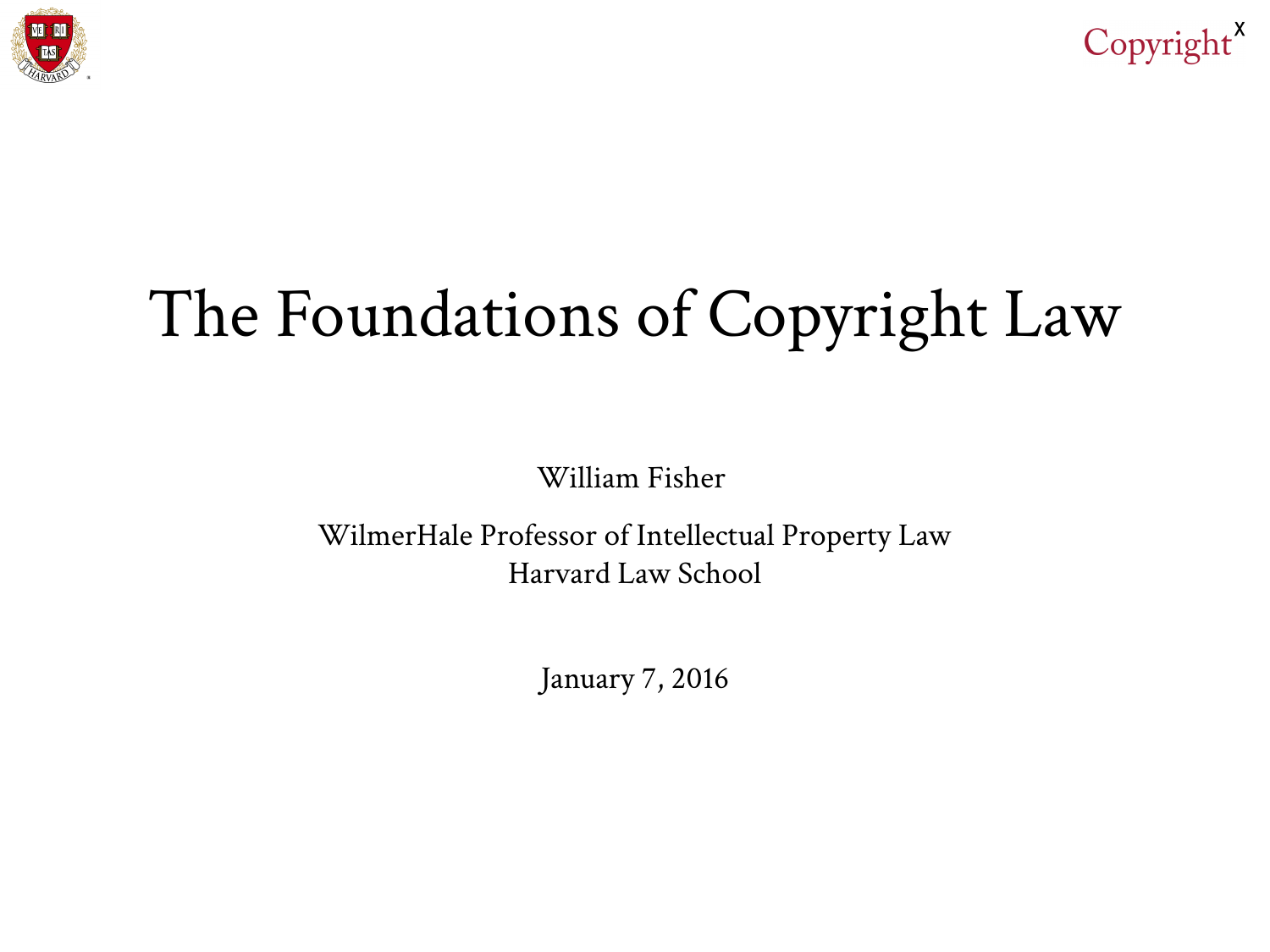

The Foundations of Copyright Law

William Fisher
WilmerHale Professor of Intellectual Property Law
Harvard Law School

January 7, 2016